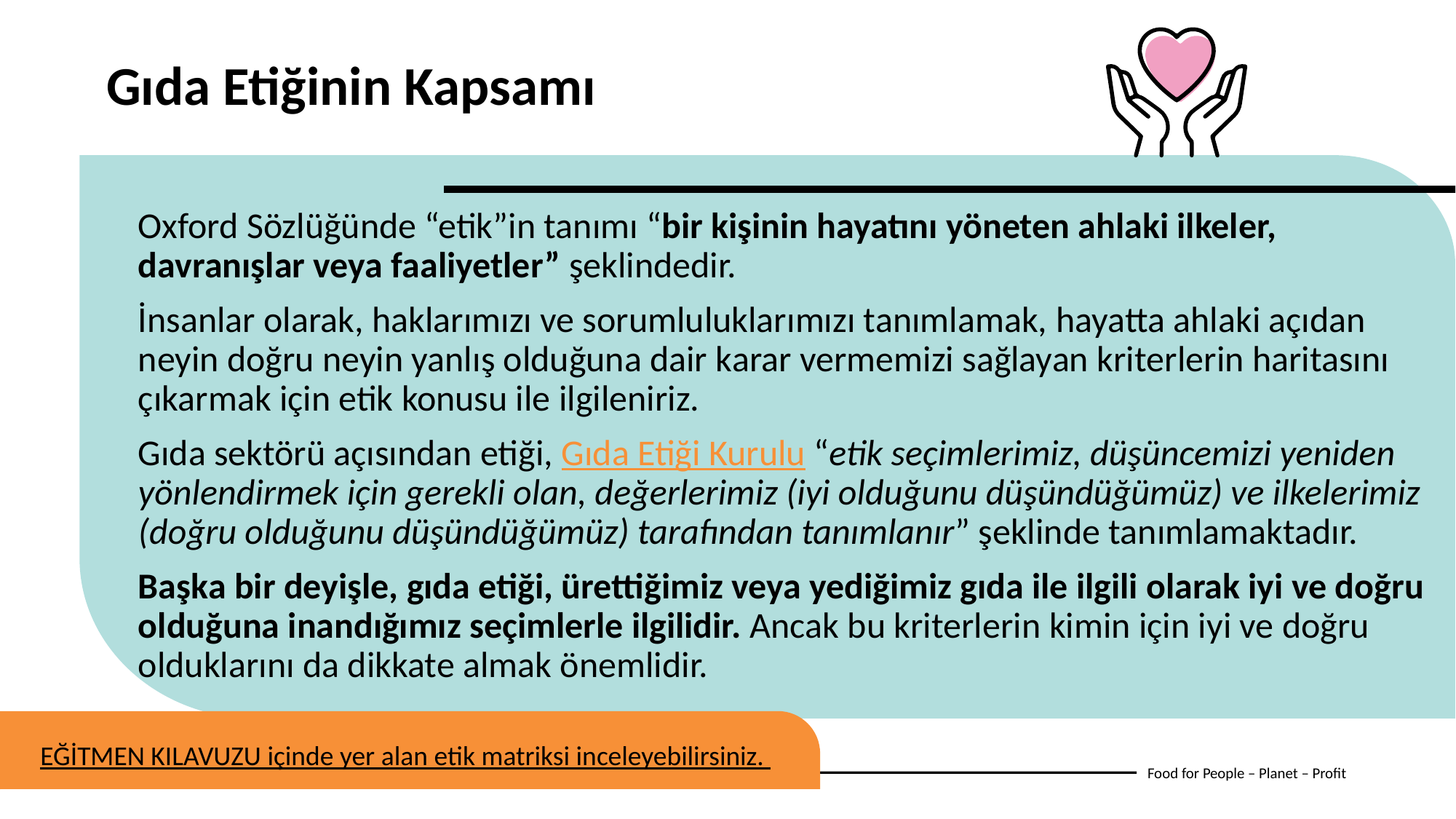

Gıda Etiğinin Kapsamı
Oxford Sözlüğünde “etik”in tanımı “bir kişinin hayatını yöneten ahlaki ilkeler, davranışlar veya faaliyetler” şeklindedir.
İnsanlar olarak, haklarımızı ve sorumluluklarımızı tanımlamak, hayatta ahlaki açıdan neyin doğru neyin yanlış olduğuna dair karar vermemizi sağlayan kriterlerin haritasını çıkarmak için etik konusu ile ilgileniriz.
Gıda sektörü açısından etiği, Gıda Etiği Kurulu “etik seçimlerimiz, düşüncemizi yeniden yönlendirmek için gerekli olan, değerlerimiz (iyi olduğunu düşündüğümüz) ve ilkelerimiz (doğru olduğunu düşündüğümüz) tarafından tanımlanır” şeklinde tanımlamaktadır.
Başka bir deyişle, gıda etiği, ürettiğimiz veya yediğimiz gıda ile ilgili olarak iyi ve doğru olduğuna inandığımız seçimlerle ilgilidir. Ancak bu kriterlerin kimin için iyi ve doğru olduklarını da dikkate almak önemlidir.
EĞİTMEN KILAVUZU içinde yer alan etik matriksi inceleyebilirsiniz.